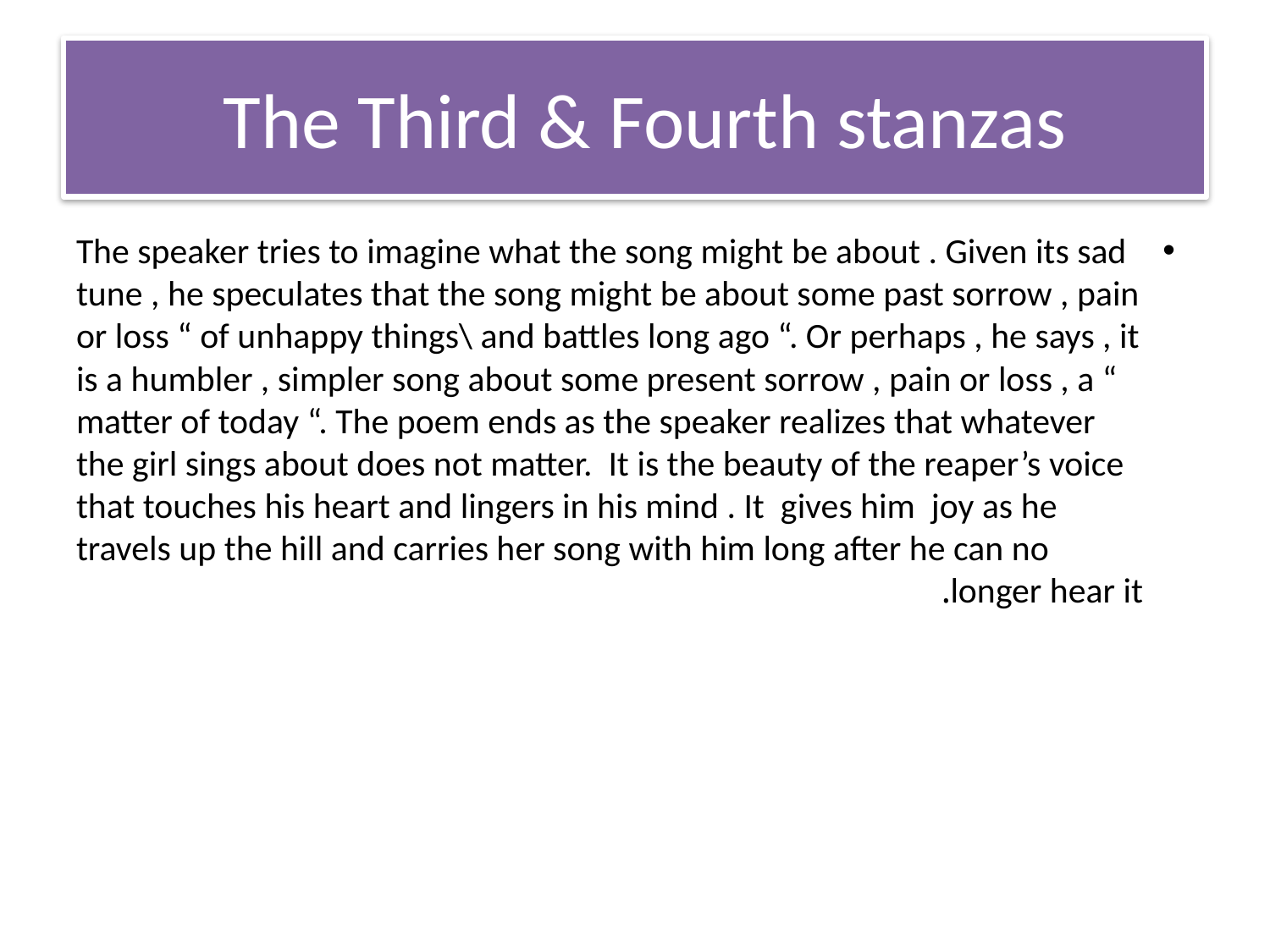

# The Third & Fourth stanzas
The speaker tries to imagine what the song might be about . Given its sad tune , he speculates that the song might be about some past sorrow , pain or loss “ of unhappy things\ and battles long ago “. Or perhaps , he says , it is a humbler , simpler song about some present sorrow , pain or loss , a “  matter of today “. The poem ends as the speaker realizes that whatever the girl sings about does not matter.  It is the beauty of the reaper’s voice that touches his heart and lingers in his mind . It  gives him  joy as he travels up the hill and carries her song with him long after he can no longer hear it.